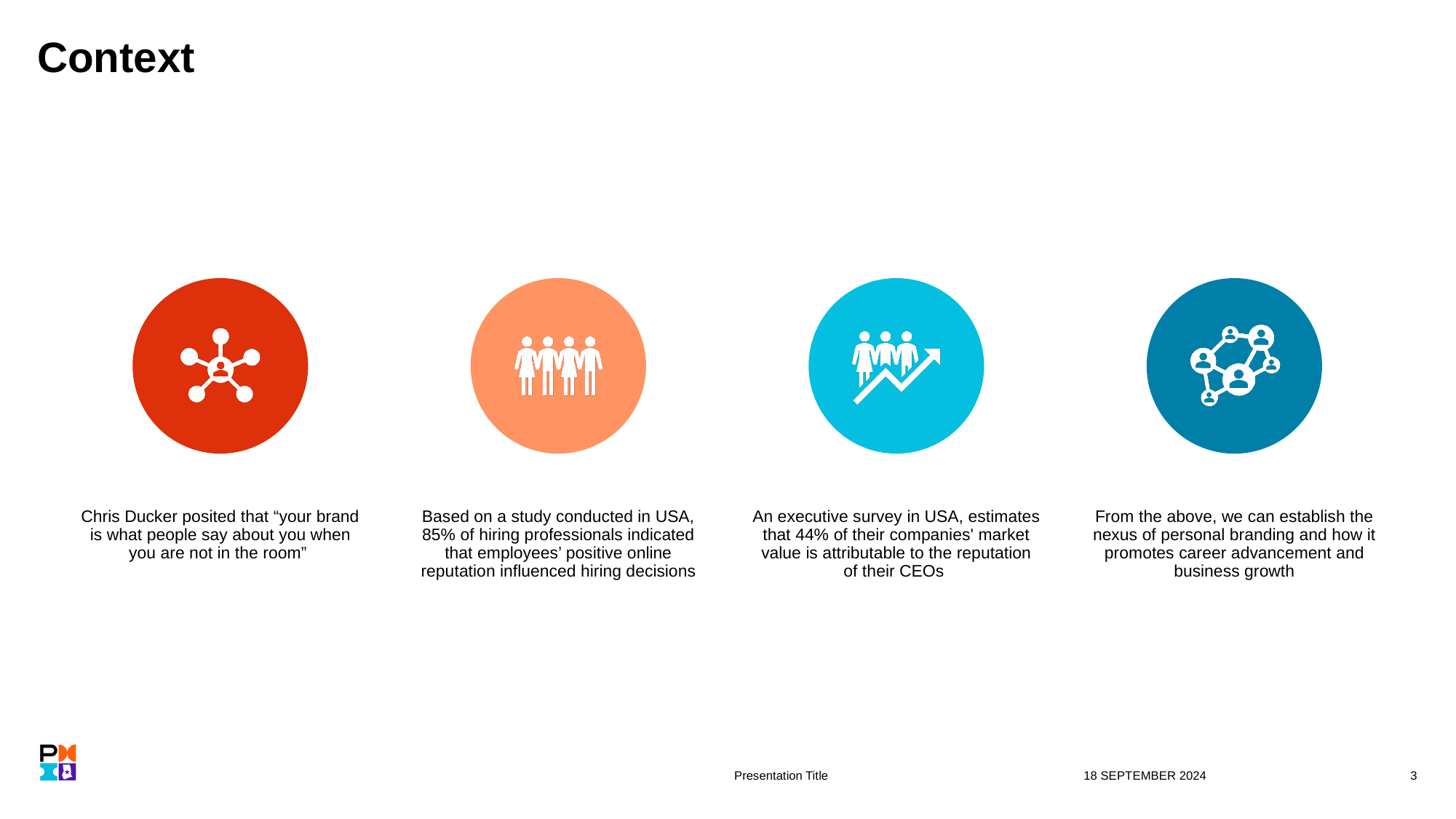

# Context
Chris Ducker posited that “your brand is what people say about you when you are not in the room”
Based on a study conducted in USA, 85% of hiring professionals indicated that employees’ positive online reputation influenced hiring decisions
An executive survey in USA, estimates that 44% of their companies' market value is attributable to the reputation of their CEOs
From the above, we can establish the nexus of personal branding and how it promotes career advancement and business growth
Presentation Title
18 September 2024
3